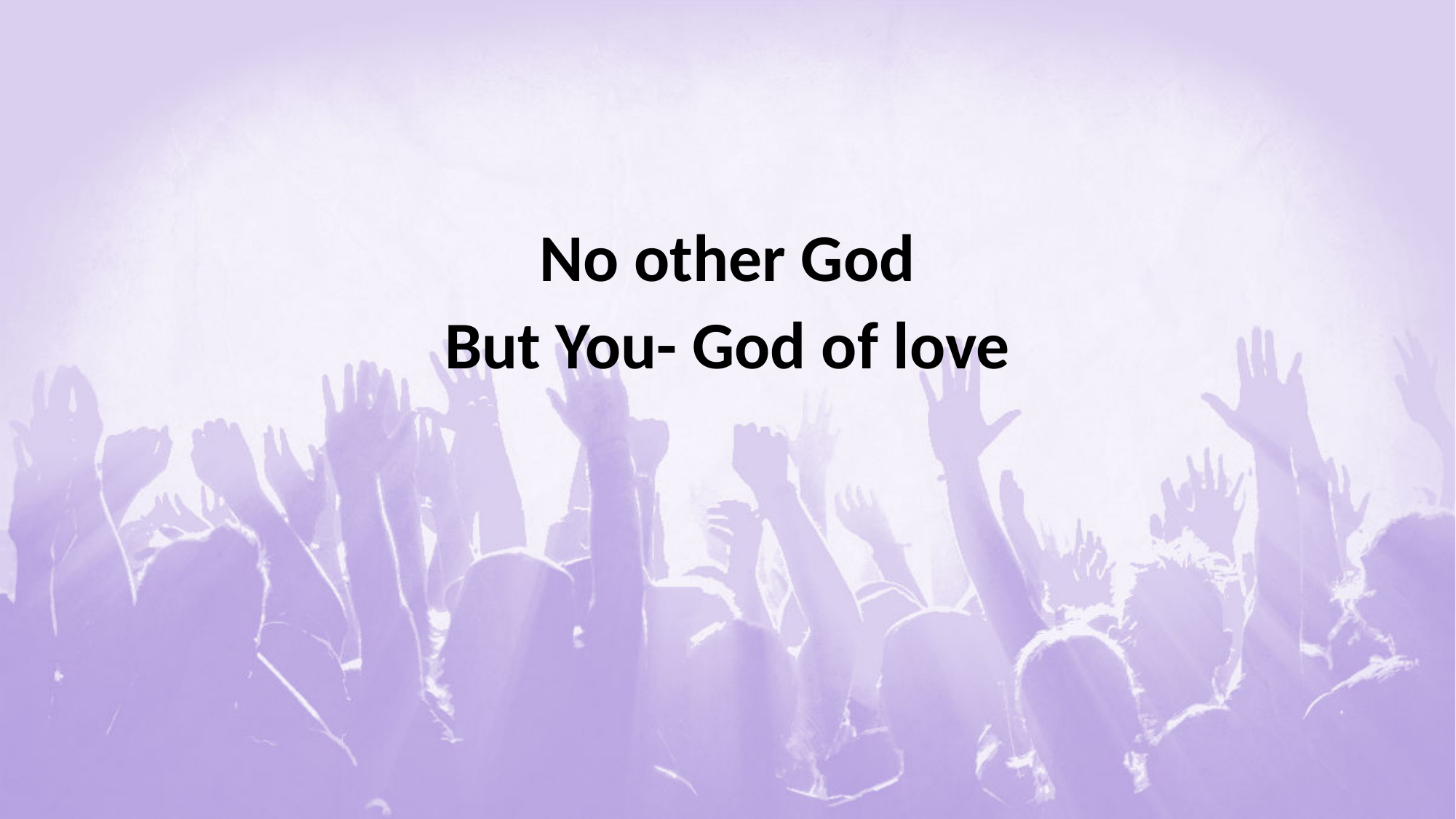

#
No other God
But You- God of love